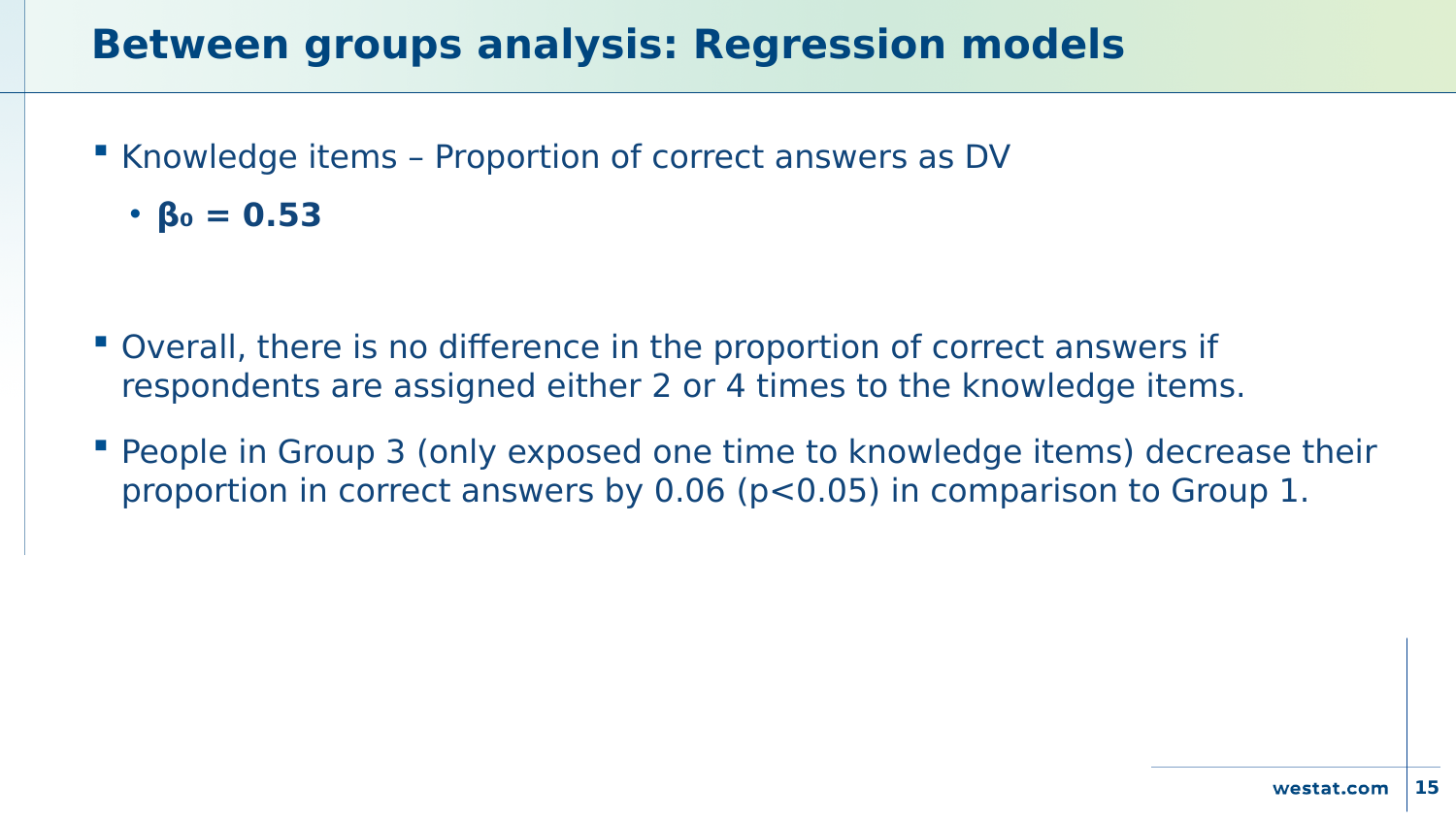

# Between groups analysis: Regression models
Knowledge items – Proportion of correct answers as DV
β₀ = 0.53

Overall, there is no difference in the proportion of correct answers if respondents are assigned either 2 or 4 times to the knowledge items.
People in Group 3 (only exposed one time to knowledge items) decrease their proportion in correct answers by 0.06 (p<0.05) in comparison to Group 1.

15